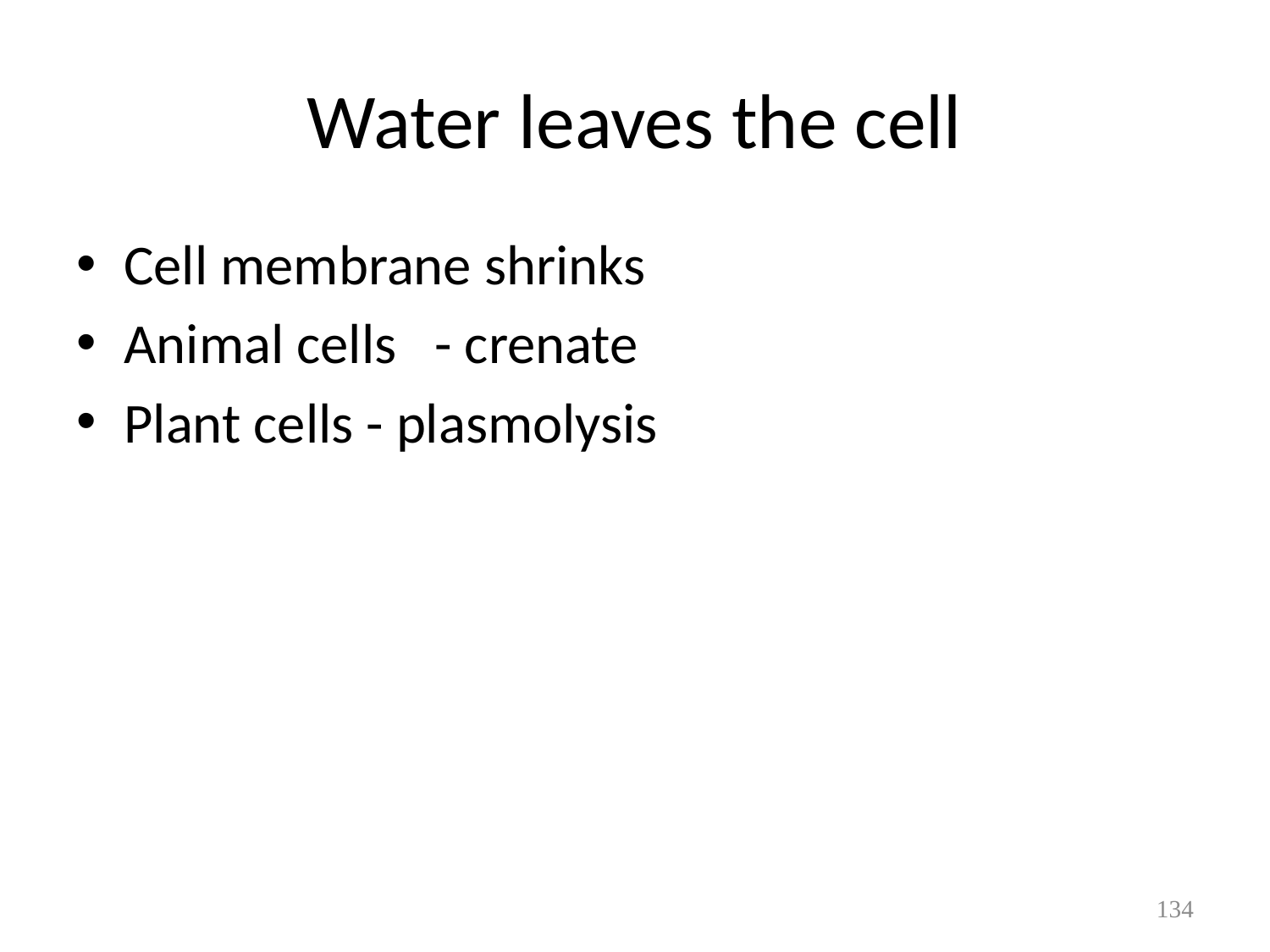

# Water leaves the cell
Cell membrane shrinks
Animal cells   - crenate
Plant cells - plasmolysis
134